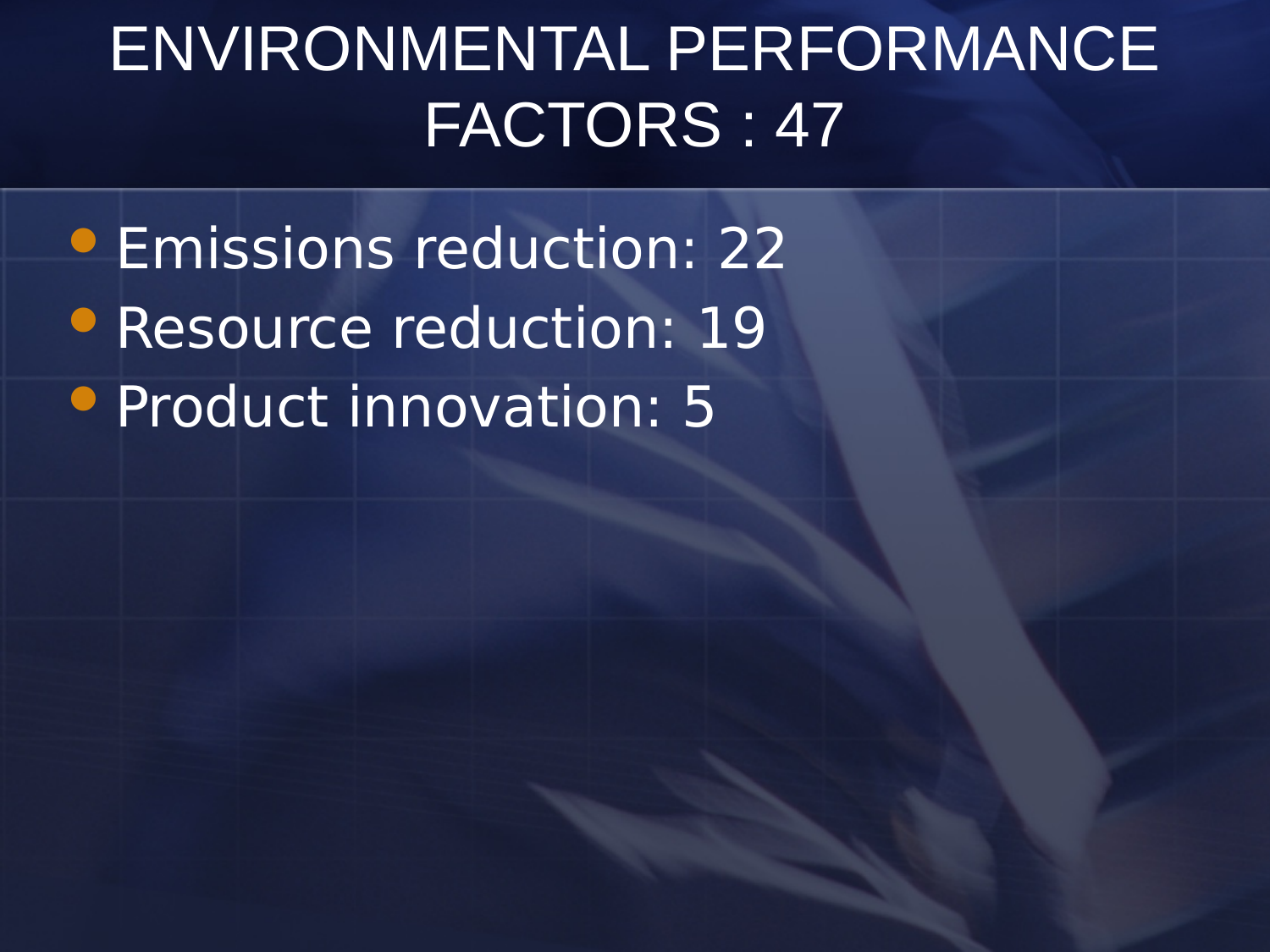

# ENVIRONMENTAL PERFORMANCE FACTORS : 47
Emissions reduction: 22
Resource reduction: 19
Product innovation: 5